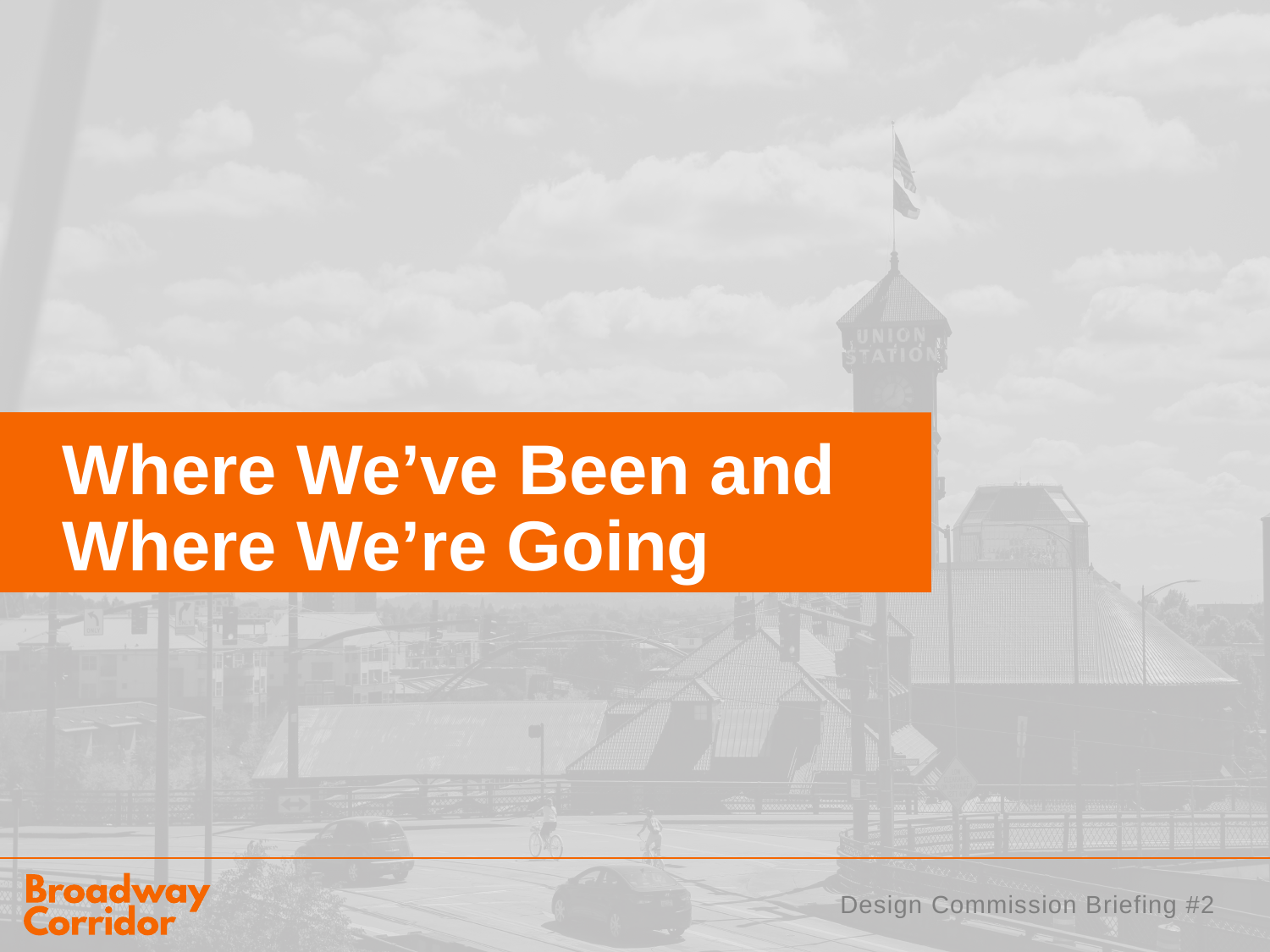

# Where We’ve Been and Where We’re Going